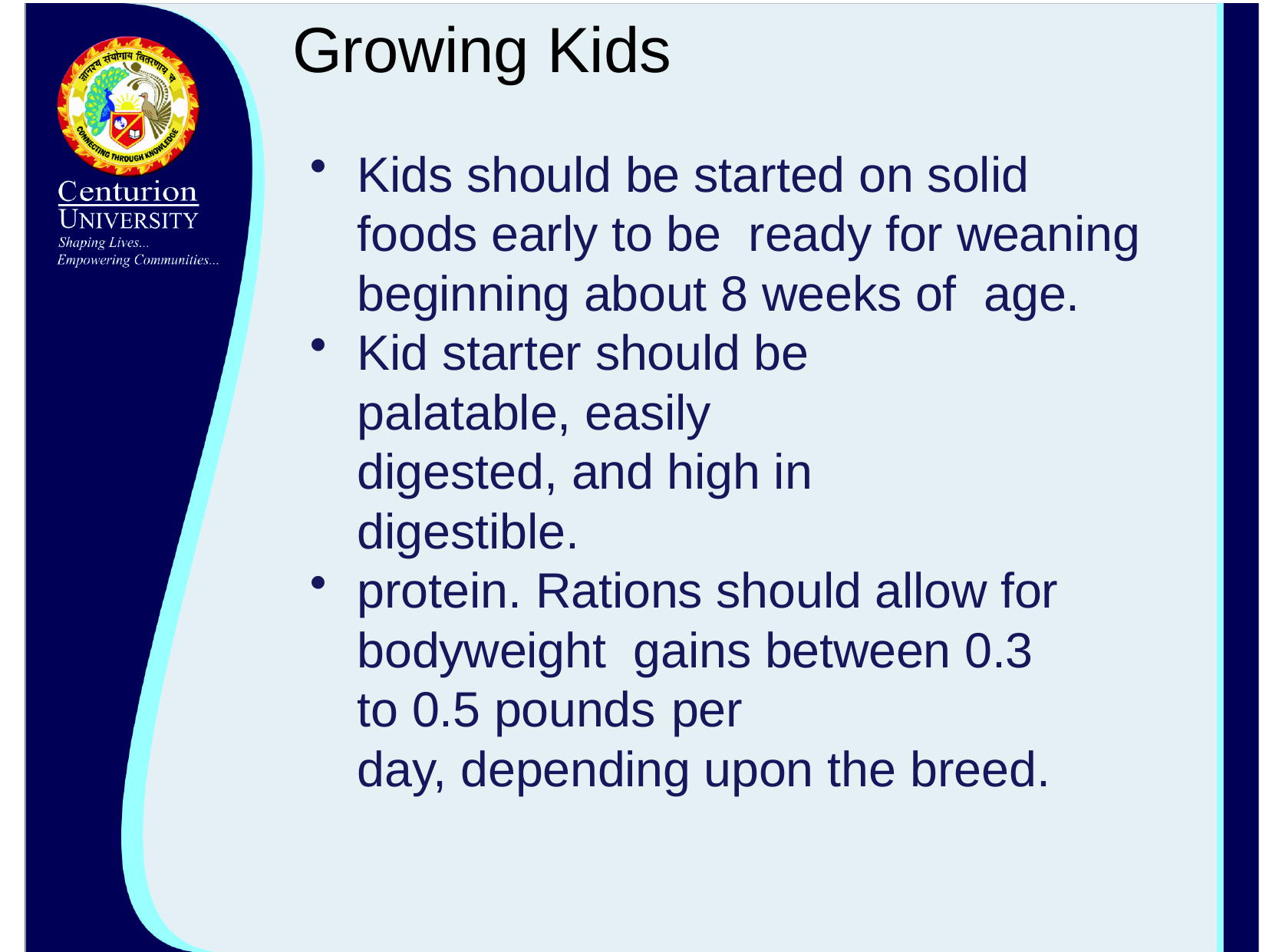

# Growing Kids
Kids should be started on solid foods early to be  ready for weaning beginning about 8 weeks of  age.
Kid starter should be palatable, easily  digested, and high in digestible.
protein. Rations should allow for bodyweight  gains between 0.3 to 0.5 pounds per
day, depending upon the breed.